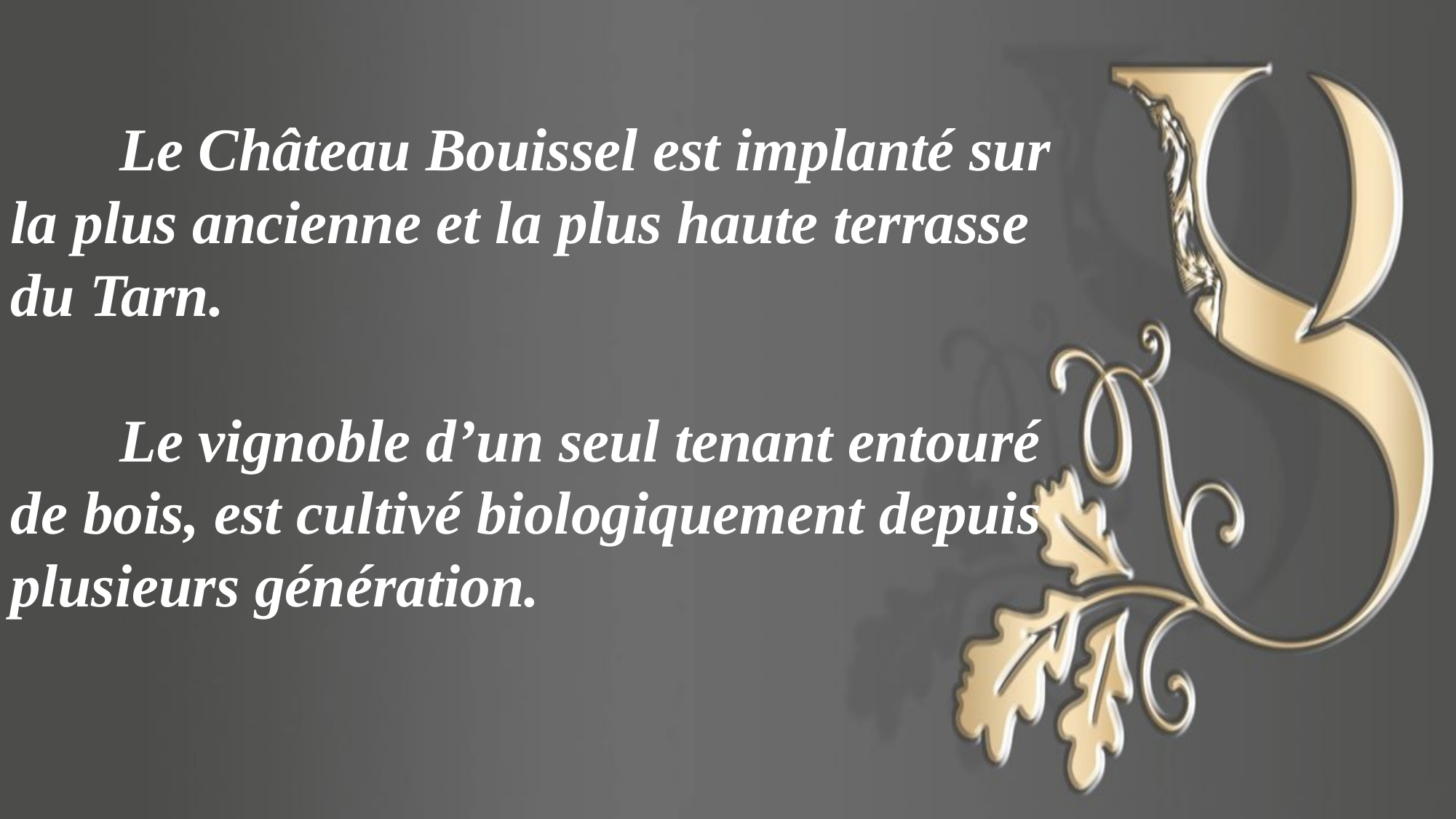

Le Château Bouissel est implanté sur la plus ancienne et la plus haute terrasse du Tarn.

	Le vignoble d’un seul tenant entouré de bois, est cultivé biologiquement depuis plusieurs génération.